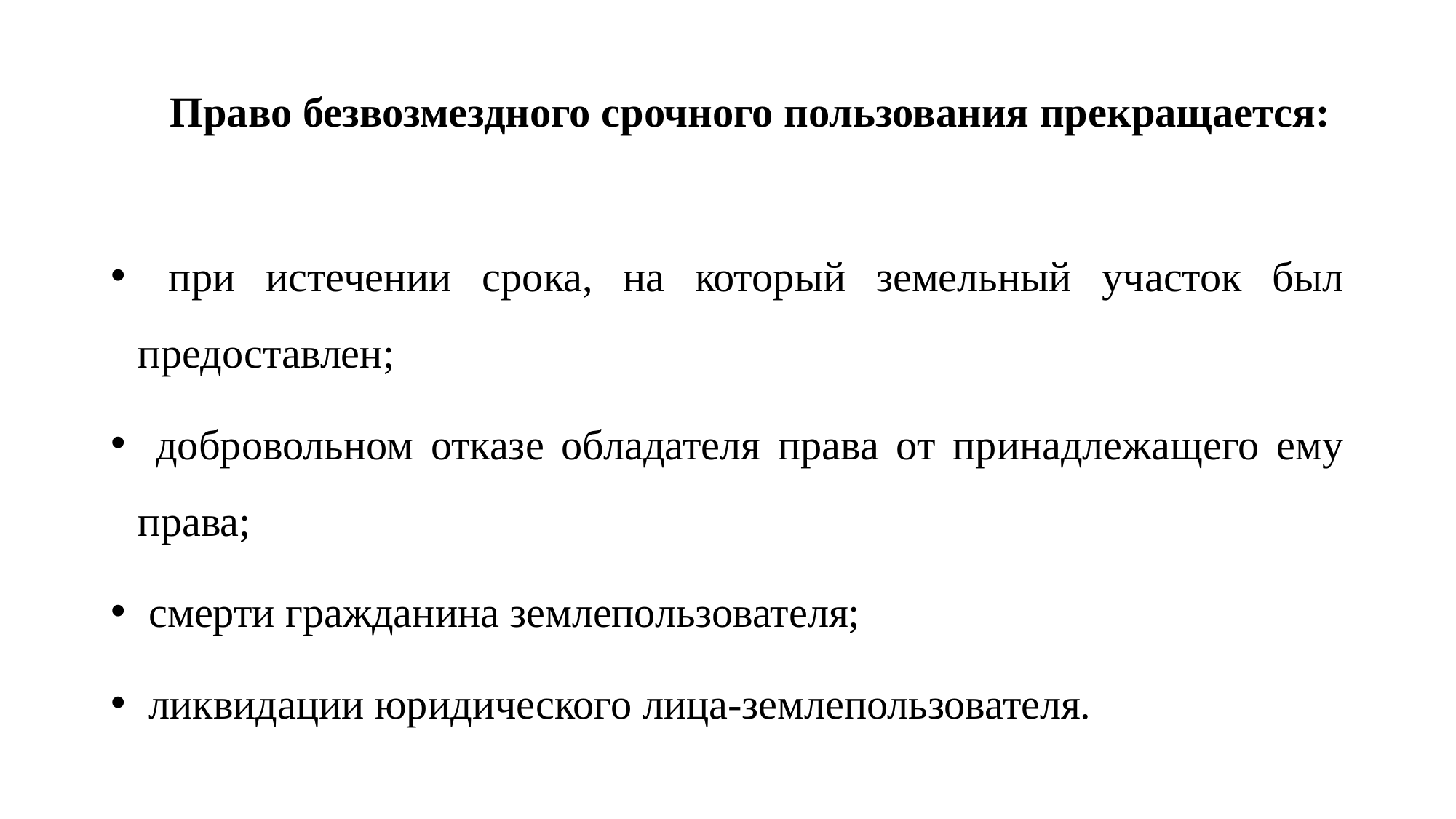

# Право безвозмездного срочного пользования прекращается:
 при истечении срока, на который земельный участок был предоставлен;
 добровольном отказе обладателя права от принадлежащего ему права;
 смерти гражданина землепользователя;
 ликвидации юридического лица-землепользователя.